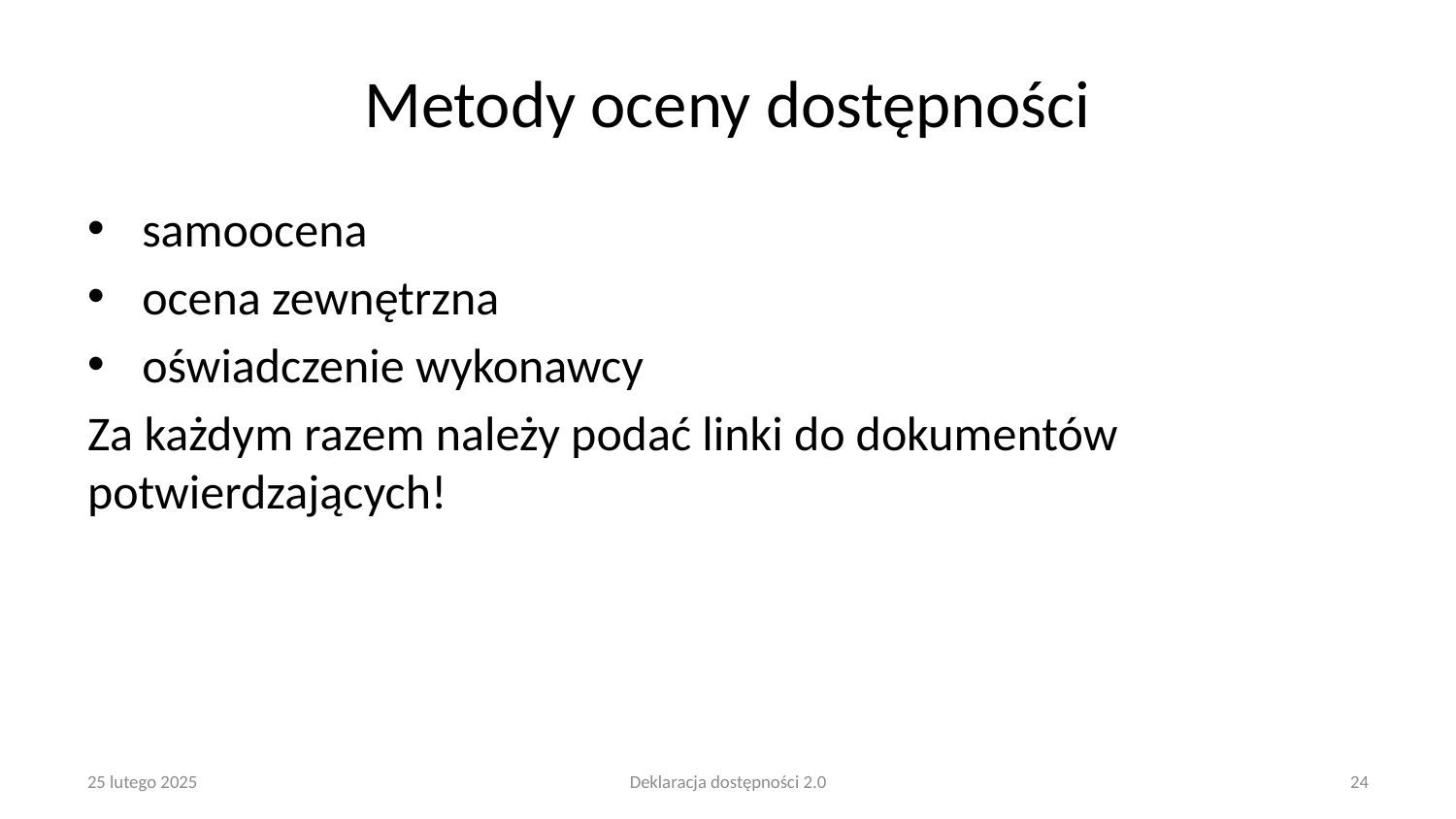

# Metody oceny dostępności
samoocena
ocena zewnętrzna
oświadczenie wykonawcy
Za każdym razem należy podać linki do dokumentów potwierdzających!
25 lutego 2025
Deklaracja dostępności 2.0
24